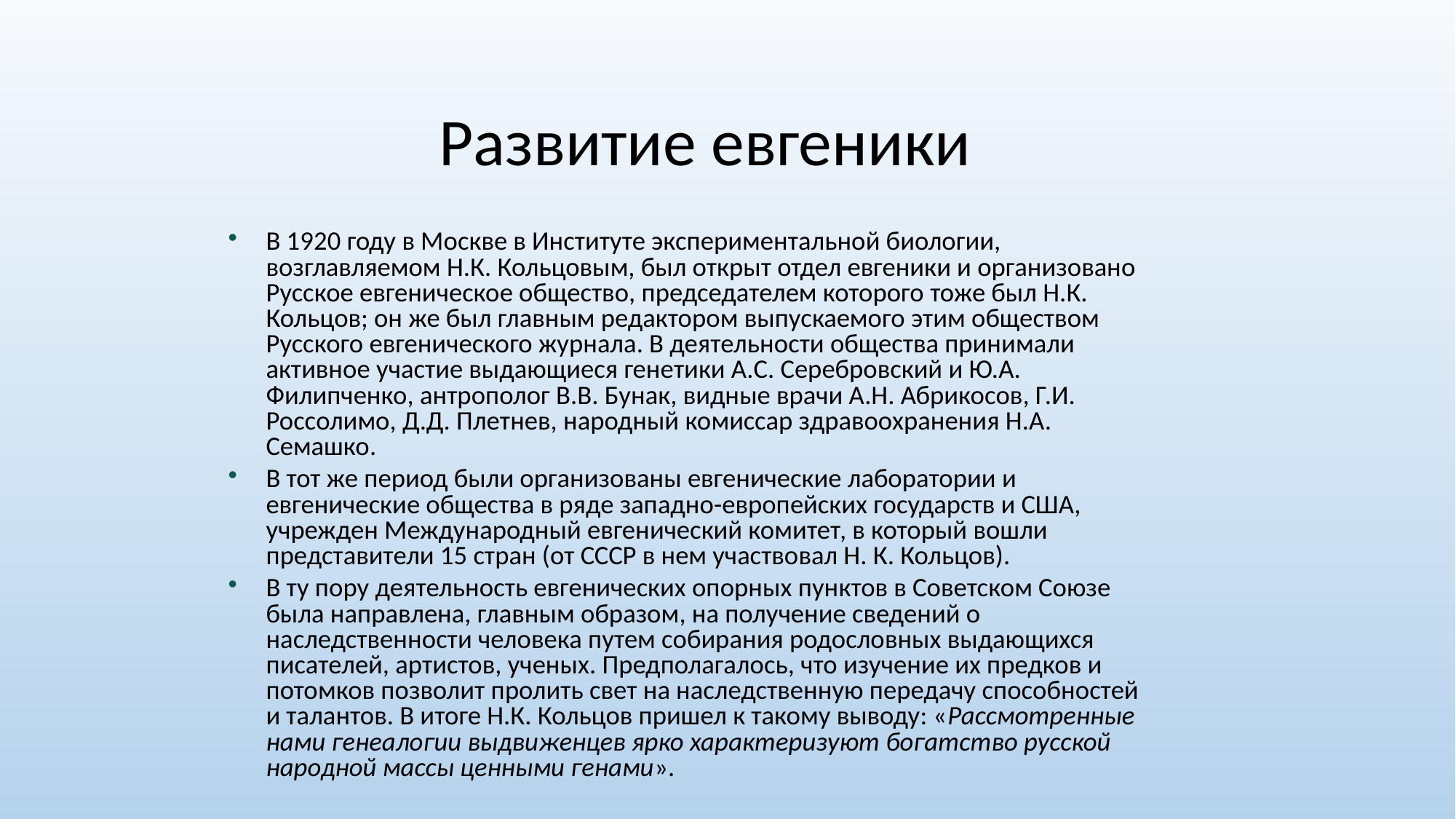

# Развитие евгеники
В 1920 году в Москве в Институте экспериментальной биологии, возглавляемом Н.К. Кольцовым, был открыт отдел евгеники и организовано Русское евгеническое общество, председателем которого тоже был Н.К. Кольцов; он же был главным редактором выпускаемого этим обществом Русского евгенического журнала. В деятельности общества принимали активное участие выдающиеся генетики А.С. Серебровский и Ю.А. Филипченко, антрополог В.В. Бунак, видные врачи А.Н. Абрикосов, Г.И. Россолимо, Д.Д. Плетнев, народный комиссар здравоохранения Н.А. Семашко.
В тот же период были организованы евгенические лаборатории и евгенические общества в ряде западно-европейских государств и США, учрежден Международный евгенический комитет, в который вошли представители 15 стран (от СССР в нем участвовал Н. К. Кольцов).
В ту пору деятельность евгенических опорных пунктов в Советском Союзе была направлена, главным образом, на получение сведений о наследственности человека путем собирания родословных выдающихся писателей, артистов, ученых. Предполагалось, что изучение их предков и потомков позволит пролить свет на наследственную передачу способностей и талантов. В итоге Н.К. Кольцов пришел к такому выводу: «Рассмотренные нами генеалогии выдвиженцев ярко характеризуют богатство русской народной массы ценными генами».